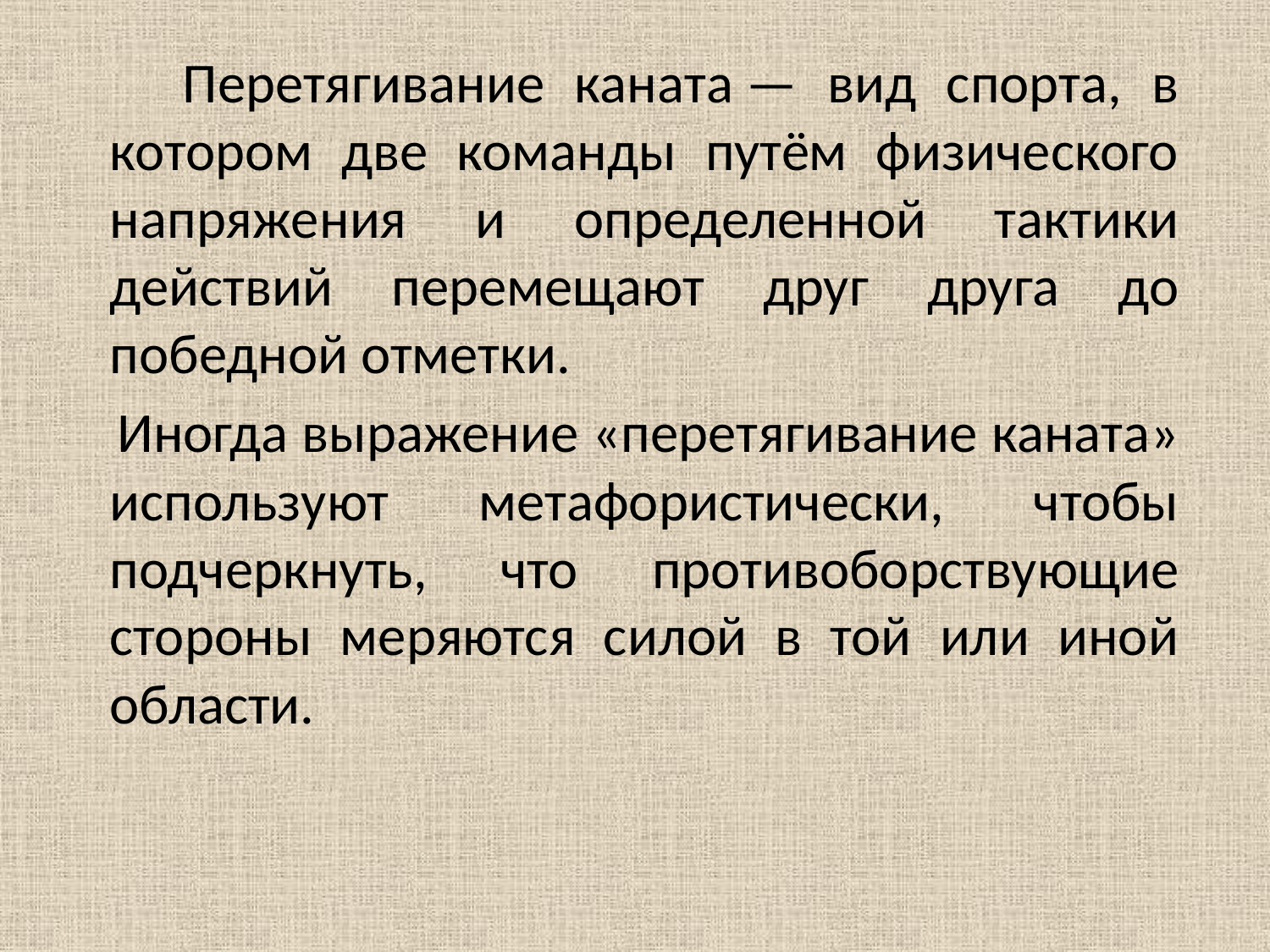

Перетягивание каната — вид спорта, в котором две команды путём физического напряжения и определенной тактики действий перемещают друг друга до победной отметки.
    Иногда выражение «перетягивание каната» используют метафористически, чтобы подчеркнуть, что противоборствующие стороны меряются силой в той или иной области.